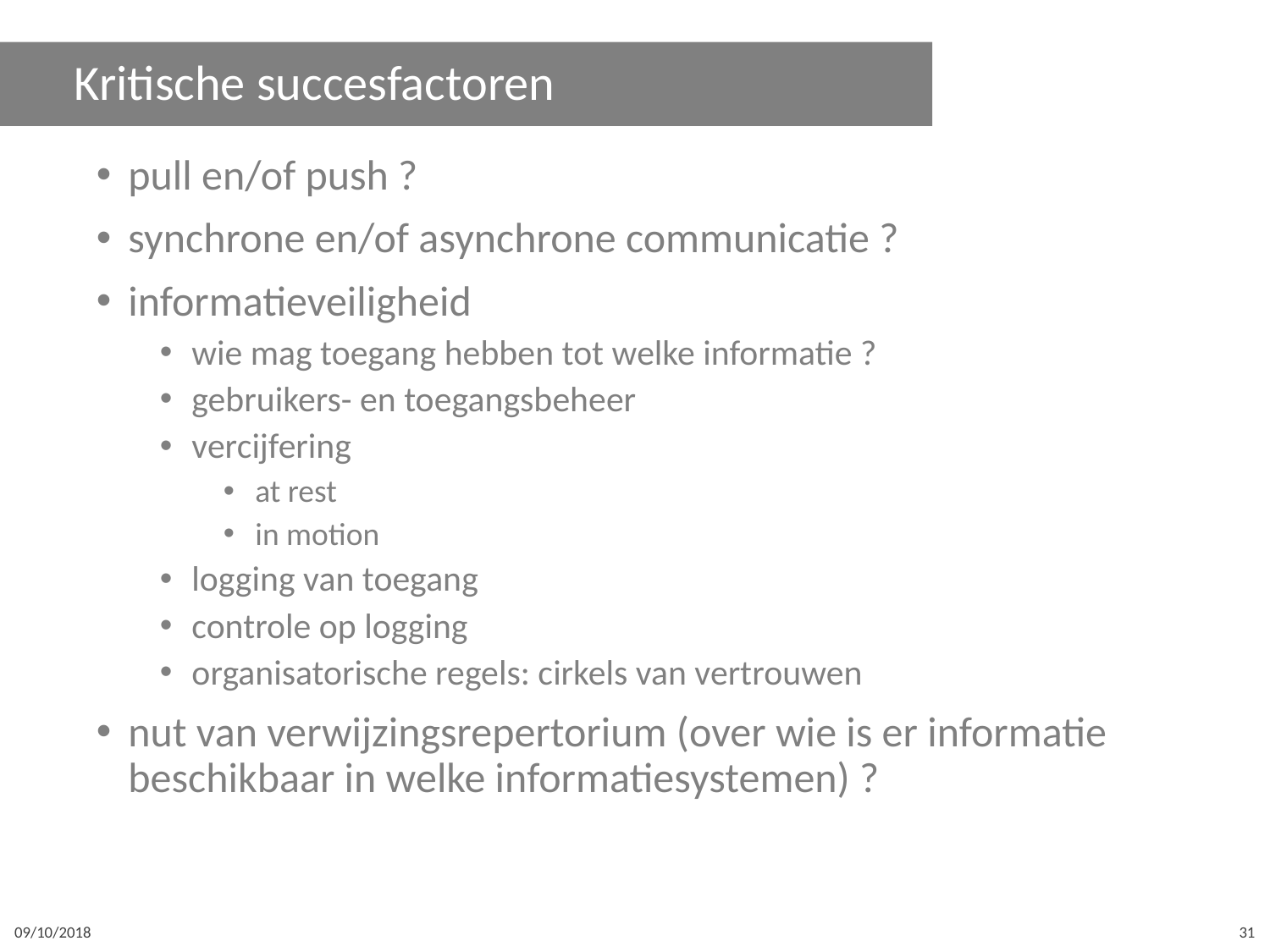

# Kritische succesfactoren
pull en/of push ?
synchrone en/of asynchrone communicatie ?
informatieveiligheid
wie mag toegang hebben tot welke informatie ?
gebruikers- en toegangsbeheer
vercijfering
at rest
in motion
logging van toegang
controle op logging
organisatorische regels: cirkels van vertrouwen
nut van verwijzingsrepertorium (over wie is er informatie beschikbaar in welke informatiesystemen) ?

09/10/2018
31